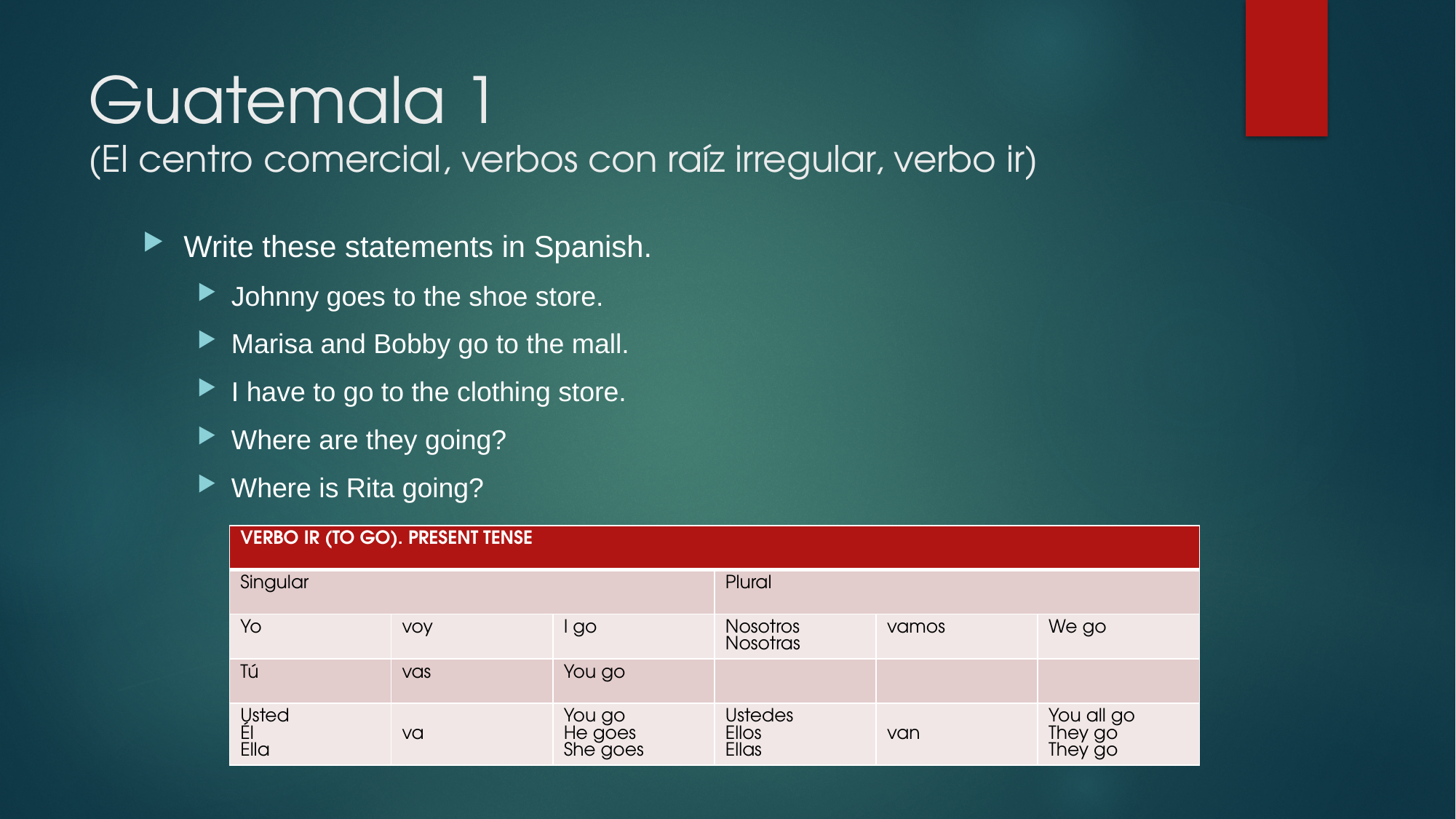

# Guatemala 1 (El centro comercial, verbos con raíz irregular, verbo ir)
Write these statements in Spanish.
Johnny goes to the shoe store.
Marisa and Bobby go to the mall.
I have to go to the clothing store.
Where are they going?
Where is Rita going?

| VERBO IR (TO GO). PRESENT TENSE |  |  |  |  |  |
| --- | --- | --- | --- | --- | --- |
| Singular |  |  | Plural |  |  |
| Yo | voy | I go | Nosotros Nosotras | vamos | We go |
| Tú | vas | You go |  |  |  |
| Usted Él Ella | va | You go He goes She goes | Ustedes Ellos Ellas | van | You all go They go They go |